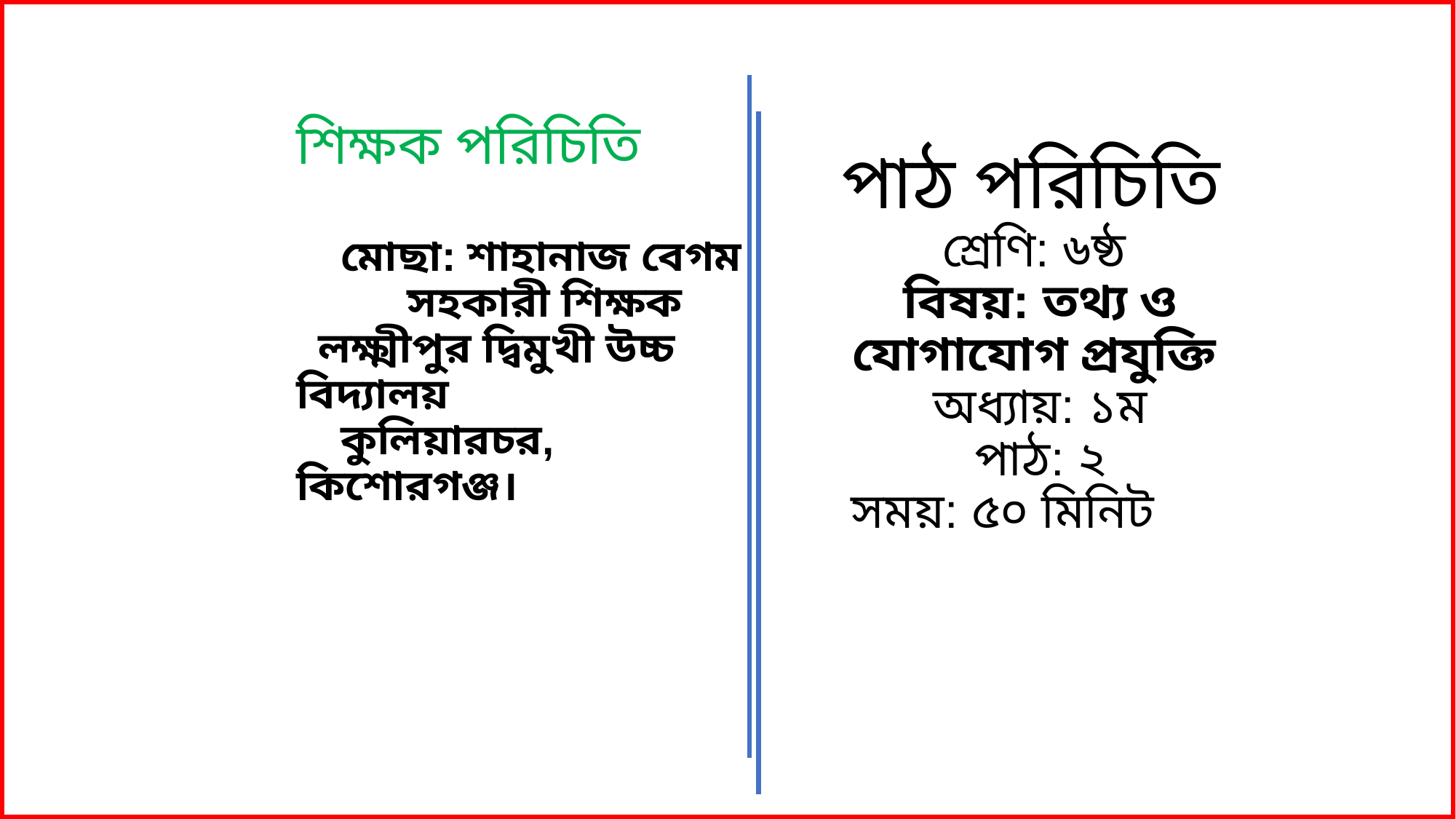

পাঠ পরিচিতি
শ্রেণি: ৬ষ্ঠ
বিষয়: তথ্য ও যোগাযোগ প্রযুক্তি
অধ্যায়: ১ম
পাঠ: ২
সময়: ৫০ মিনিট

শিক্ষক পরিচিতি

    মোছা: শাহানাজ বেগম
          সহকারী শিক্ষক
  লক্ষ্মীপুর দ্বিমুখী উচ্চ বিদ্যালয়
    কুলিয়ারচর, কিশোরগঞ্জ।